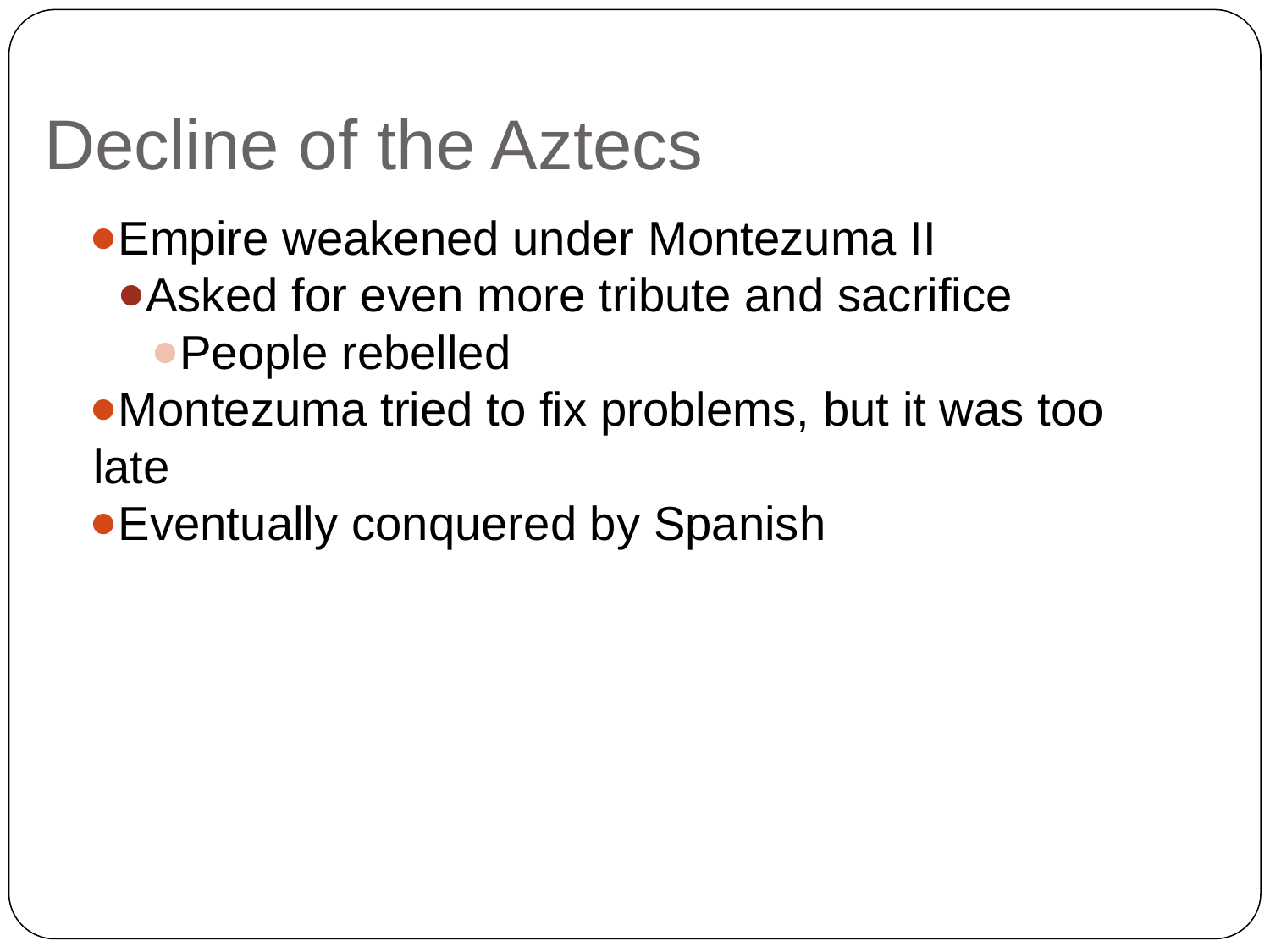

# Decline of the Aztecs
Empire weakened under Montezuma II
Asked for even more tribute and sacrifice
People rebelled
Montezuma tried to fix problems, but it was too late
Eventually conquered by Spanish